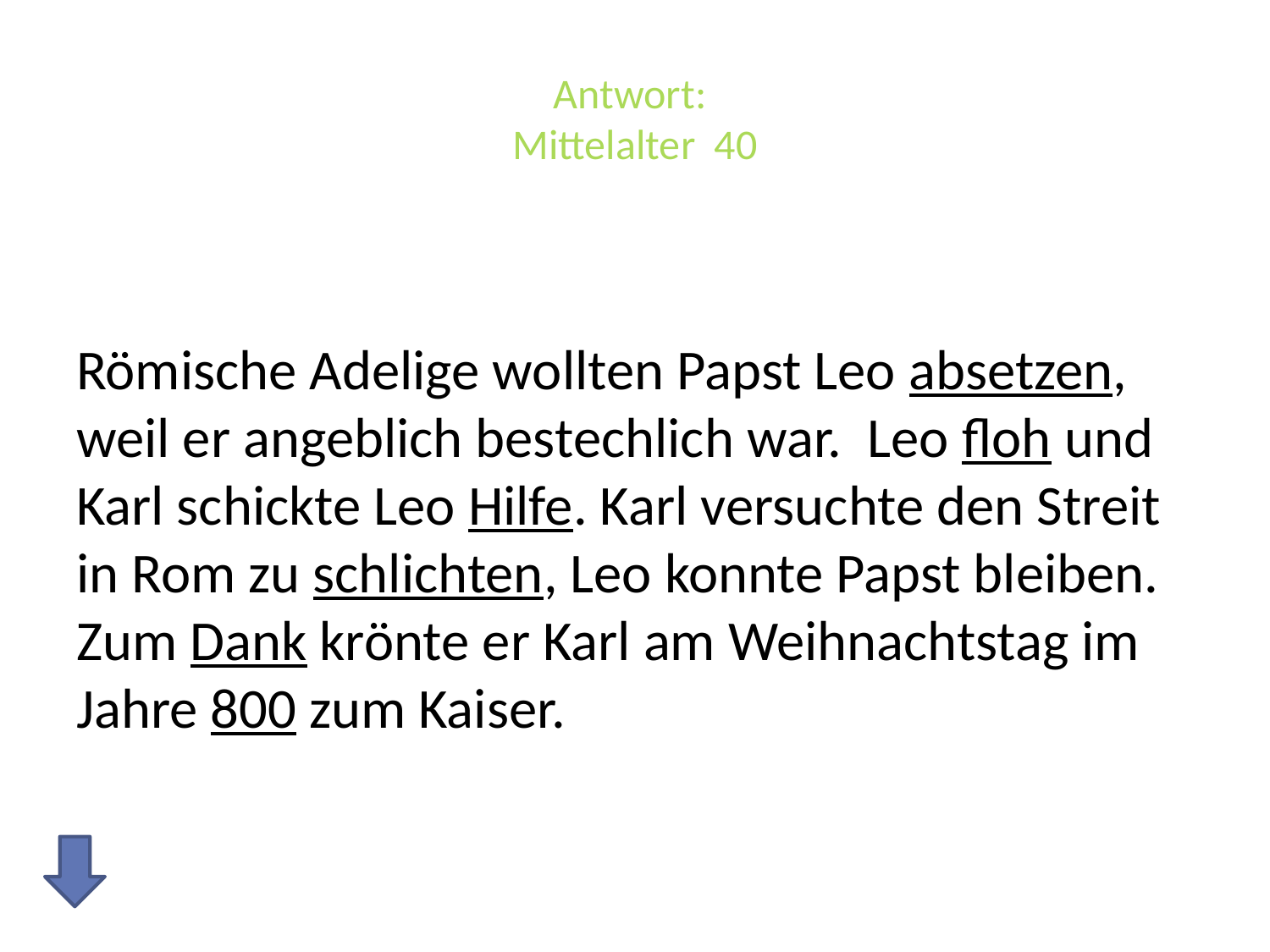

# Antwort: Mittelalter  40
Römische Adelige wollten Papst Leo absetzen, weil er angeblich bestechlich war.  Leo floh und Karl schickte Leo Hilfe. Karl versuchte den Streit in Rom zu schlichten, Leo konnte Papst bleiben. Zum Dank krönte er Karl am Weihnachtstag im Jahre 800 zum Kaiser.